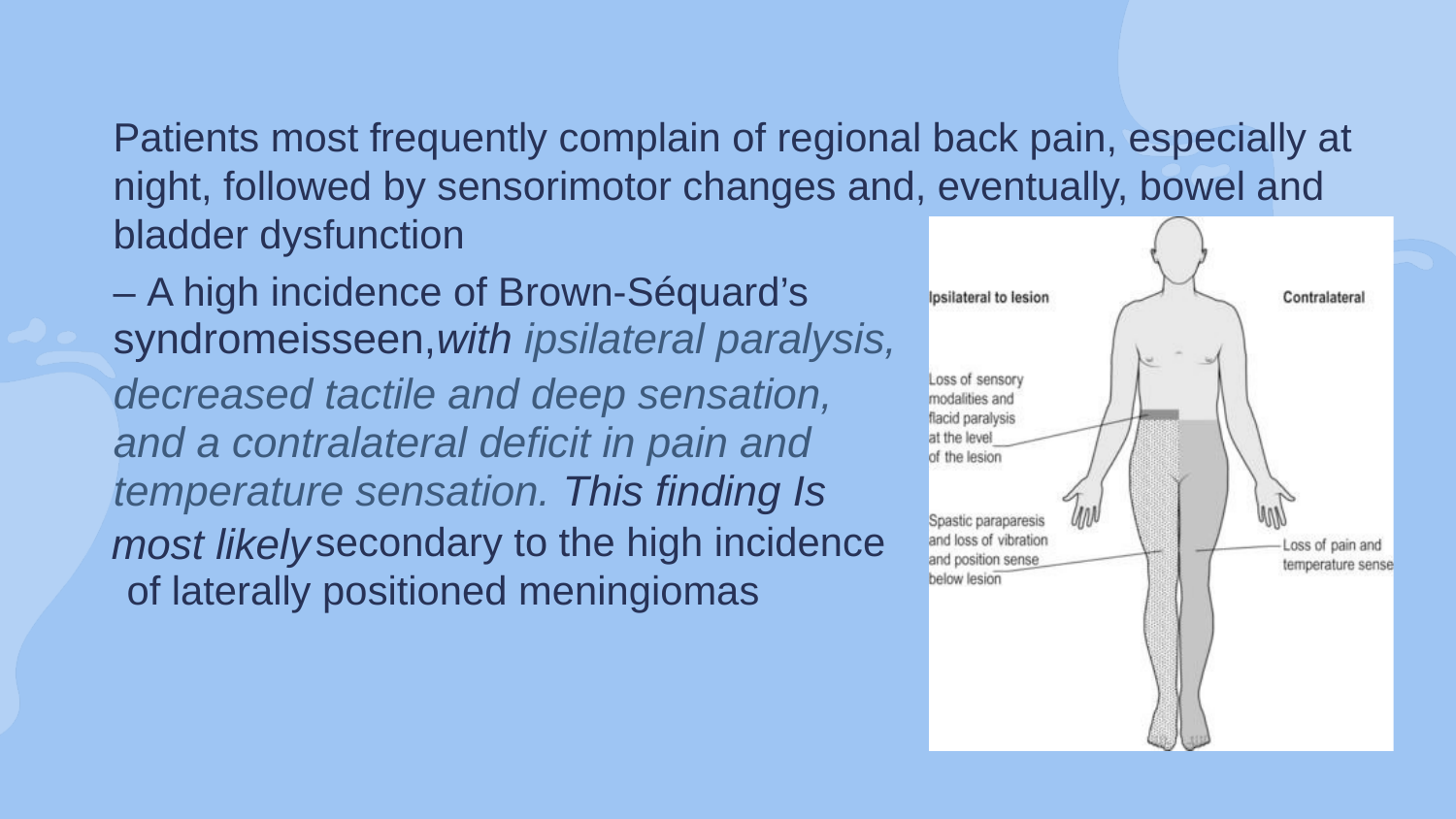

Patients most frequently complain of regional back pain, especially at night, followed by sensorimotor changes and, eventually, bowel and bladder dysfunction
– A high incidence of Brown-Séquard’s
syndromeisseen,with ipsilateral paralysis,

decreased tactile and deep sensation, and a contralateral deficit in pain and temperature sensation. This finding Is
secondary to the high incidence
most likely
of laterally positioned meningiomas